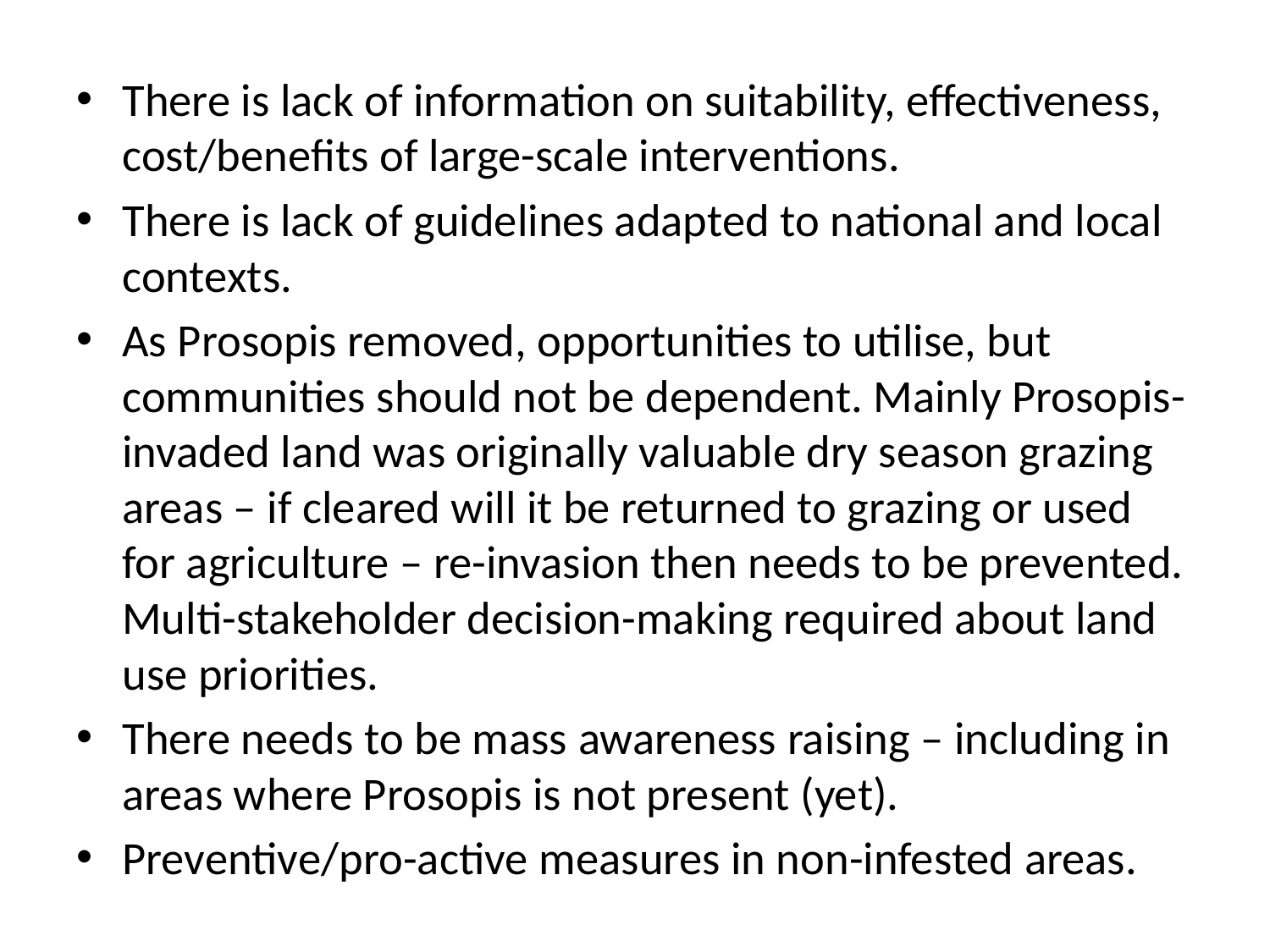

There is lack of information on suitability, effectiveness, cost/benefits of large-scale interventions.
There is lack of guidelines adapted to national and local contexts.
As Prosopis removed, opportunities to utilise, but communities should not be dependent. Mainly Prosopis-invaded land was originally valuable dry season grazing areas – if cleared will it be returned to grazing or used for agriculture – re-invasion then needs to be prevented. Multi-stakeholder decision-making required about land use priorities.
There needs to be mass awareness raising – including in areas where Prosopis is not present (yet).
Preventive/pro-active measures in non-infested areas.